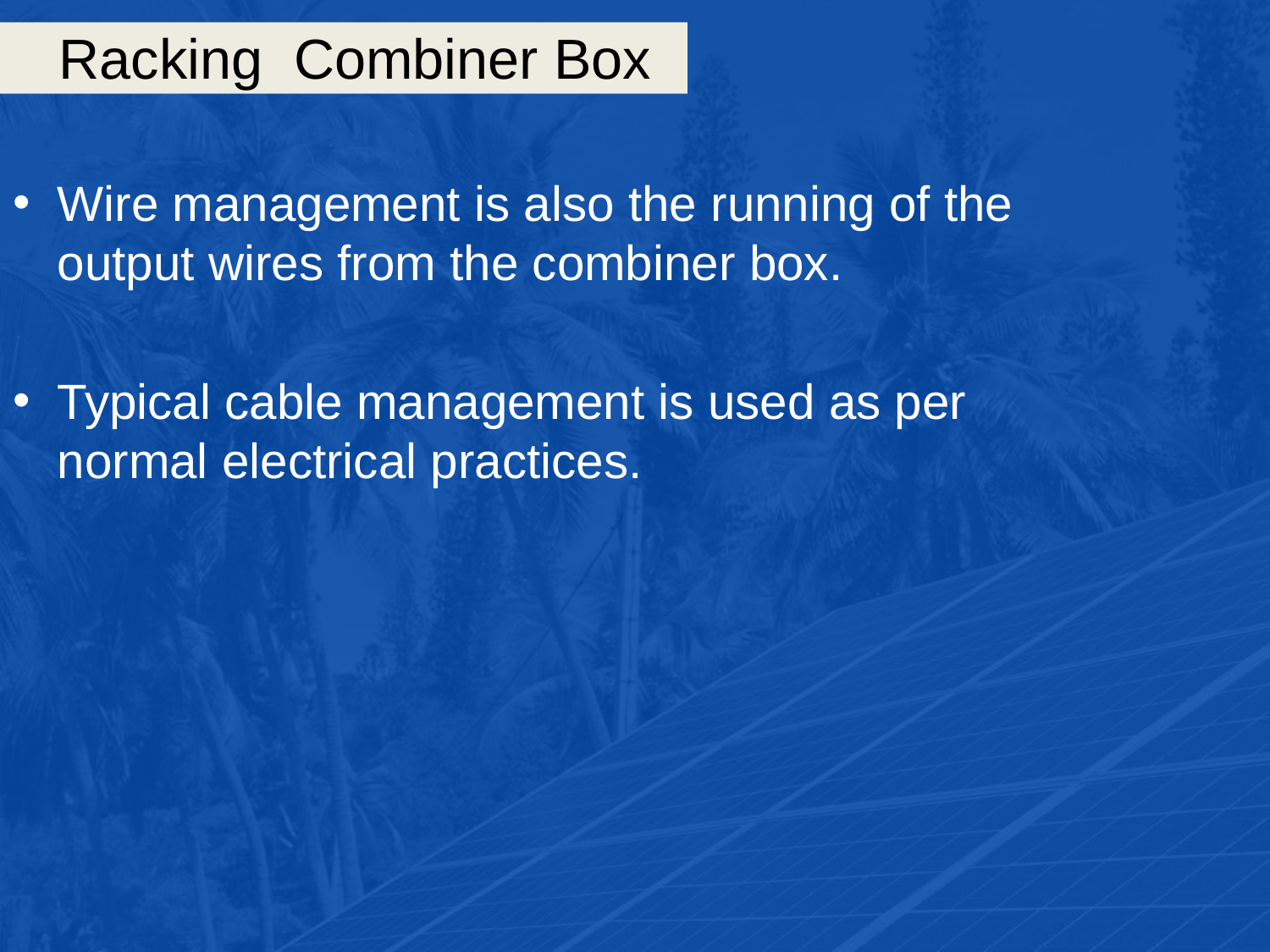

# Racking  Combiner Box
Wire management is also the running of the output wires from the combiner box.

Typical cable management is used as per normal electrical practices.